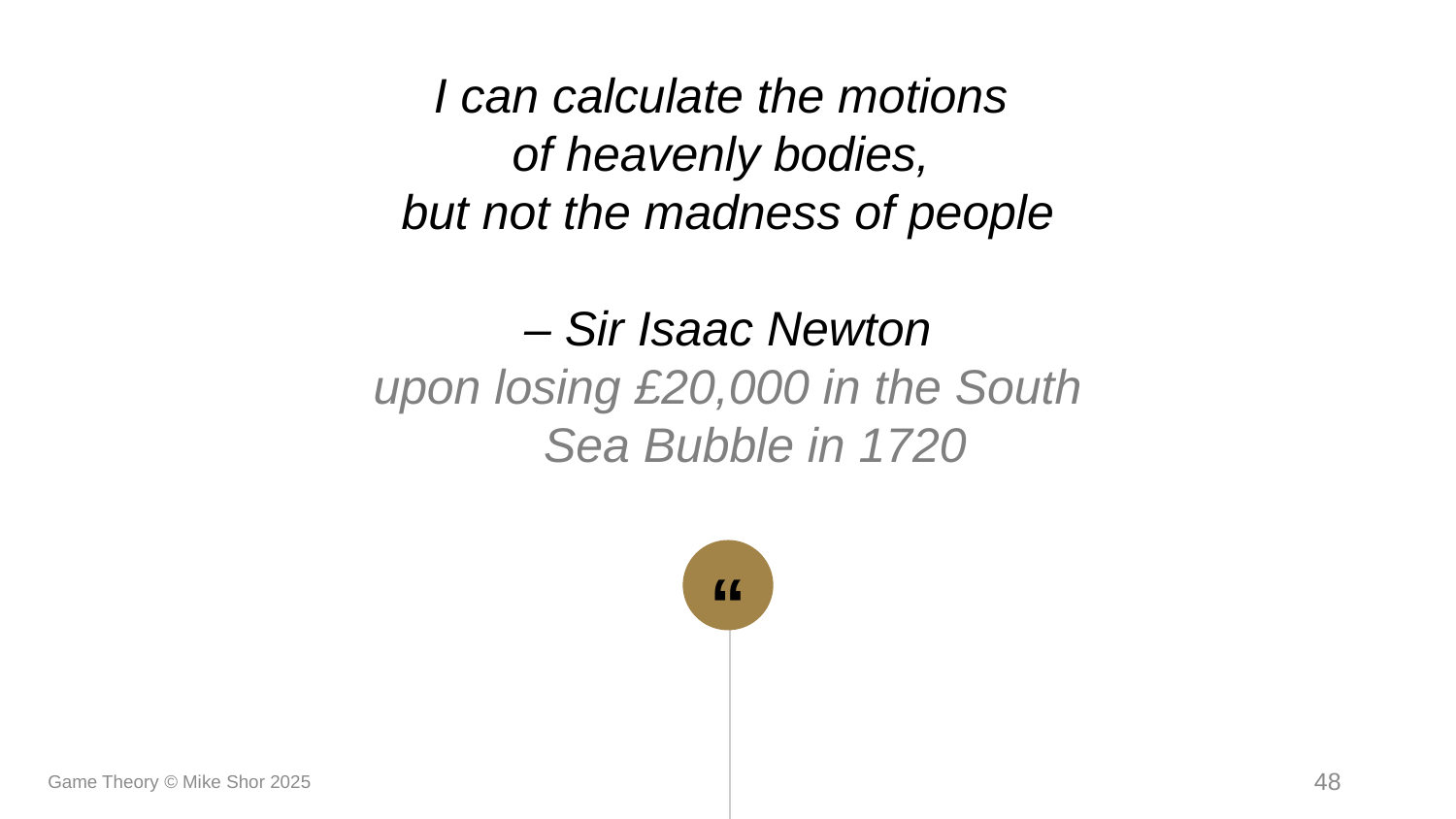

I can calculate the motions
of heavenly bodies,
but not the madness of people

– Sir Isaac Newton
upon losing £20,000 in the South Sea Bubble in 1720
Game Theory © Mike Shor 2025
48